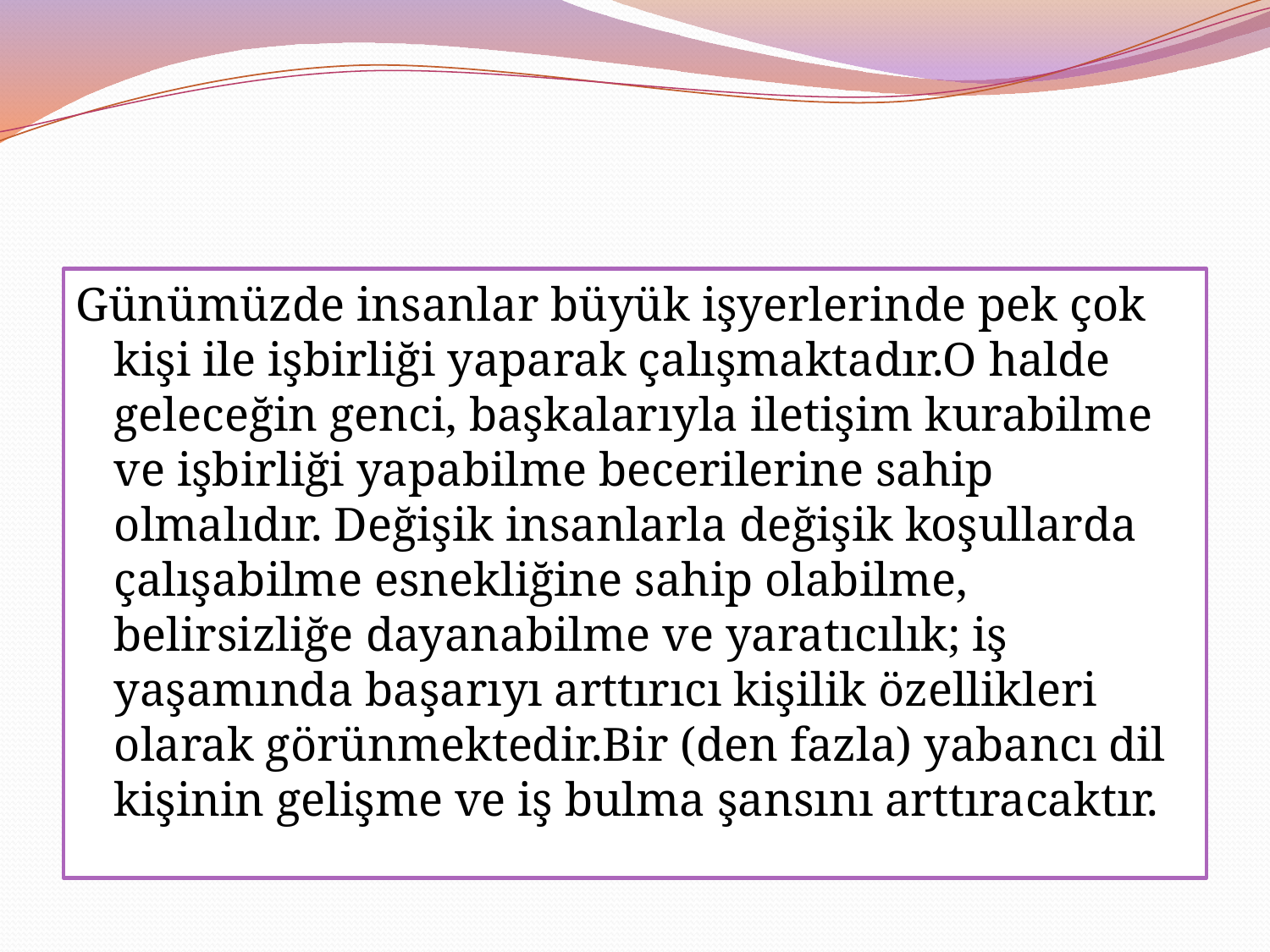

#
Günümüzde insanlar büyük işyerlerinde pek çok kişi ile işbirliği yaparak çalışmaktadır.O halde geleceğin genci, başkalarıyla iletişim kurabilme ve işbirliği yapabilme becerilerine sahip olmalıdır. Değişik insanlarla değişik koşullarda çalışabilme esnekliğine sahip olabilme, belirsizliğe dayanabilme ve yaratıcılık; iş yaşamında başarıyı arttırıcı kişilik özellikleri olarak görünmektedir.Bir (den fazla) yabancı dil kişinin gelişme ve iş bulma şansını arttıracaktır.